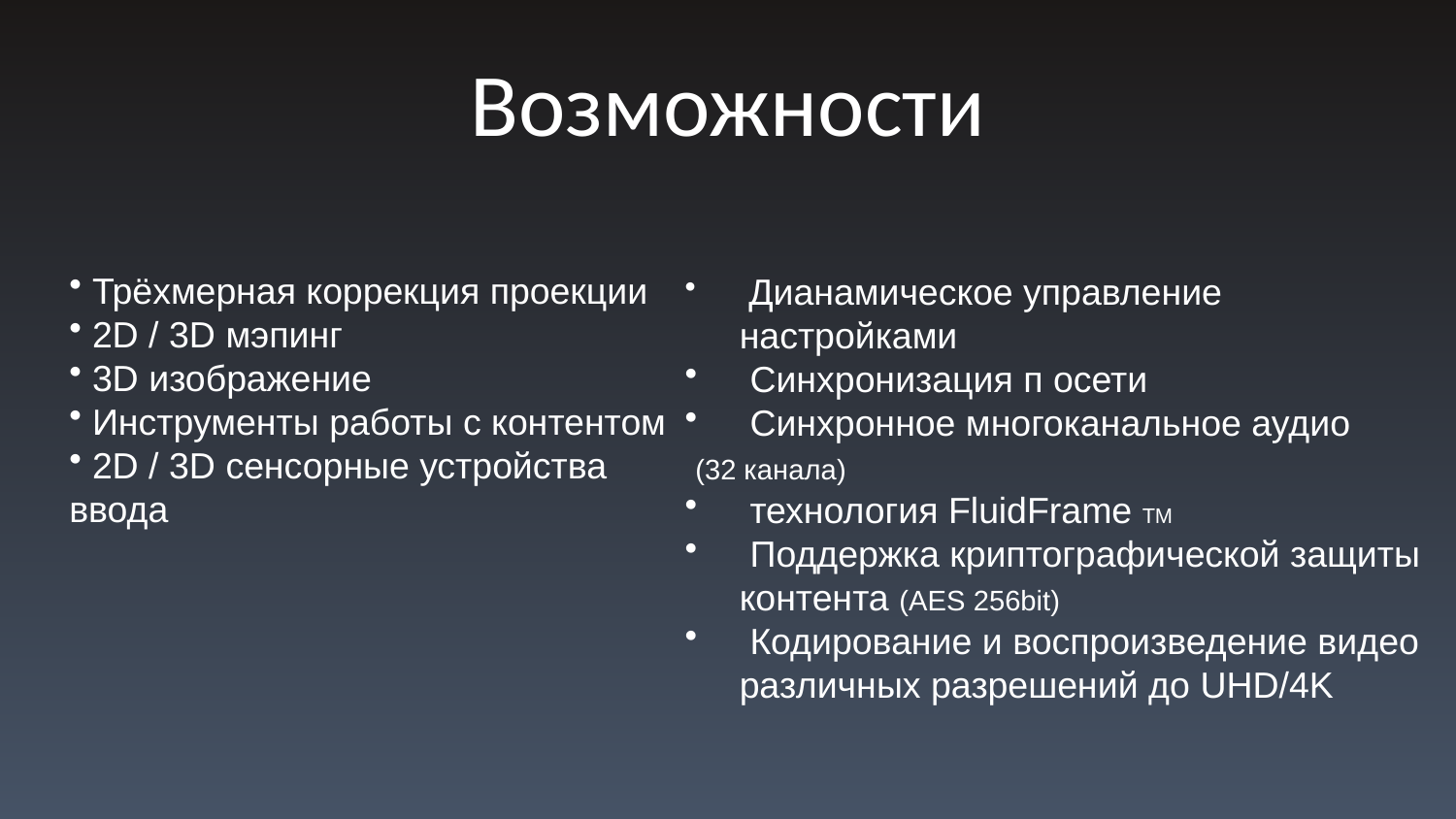

# Возможности
 Трёхмерная коррекция проекции
 2D / 3D мэпинг
 3D изображение
 Инструменты работы с контентом
 2D / 3D сенсорные устройства
ввода
 Дианамическое управление настройками
 Синхронизация п осети
 Синхронное многоканальное аудио
 (32 канала)
 технология FluidFrame TM
 Поддержка криптографической защиты контента (AES 256bit)
 Кодирование и воспроизведение видео различных разрешений до UHD/4K